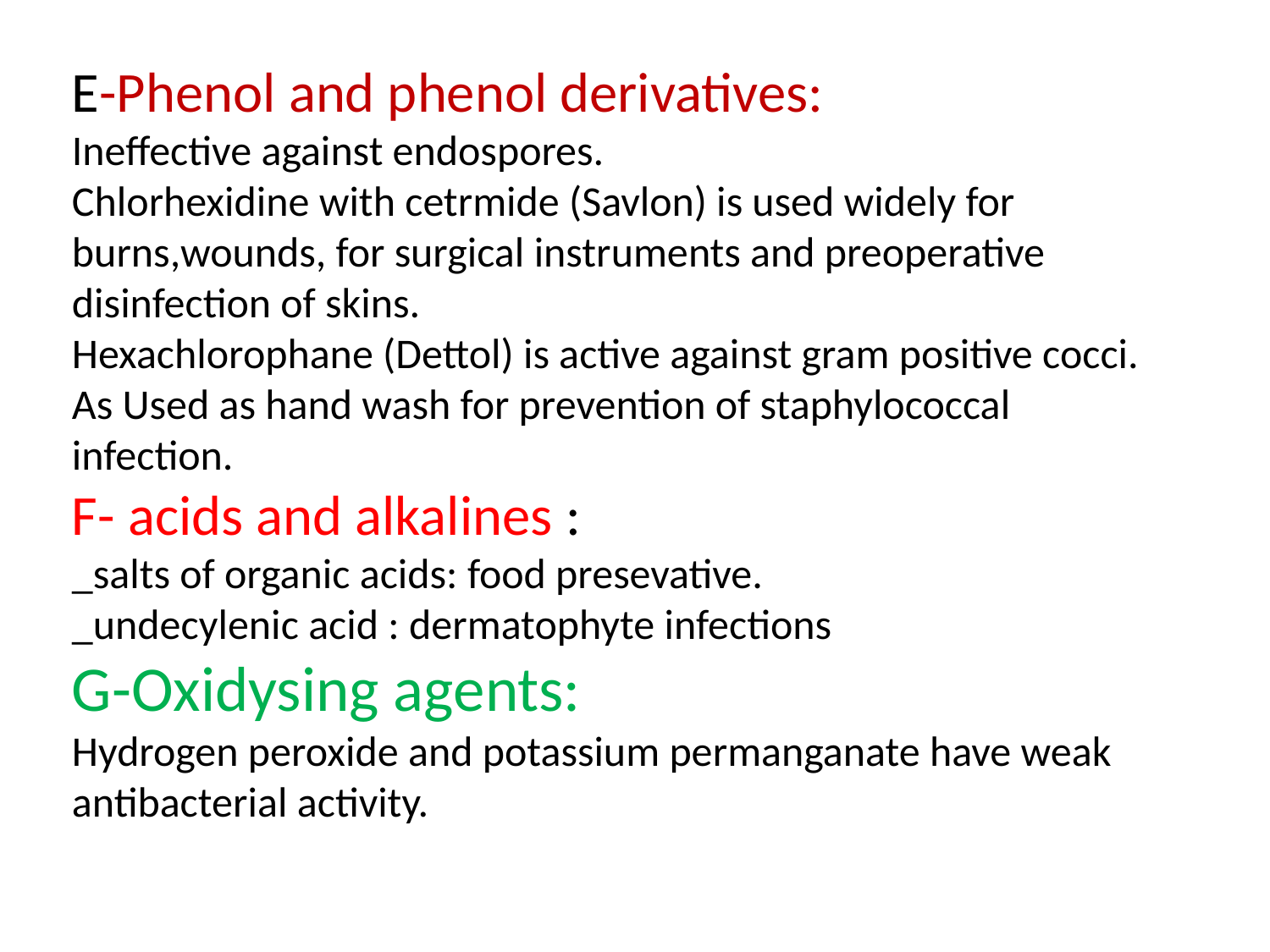

E-Phenol and phenol derivatives:
Ineffective against endospores.
Chlorhexidine with cetrmide (Savlon) is used widely for burns,wounds, for surgical instruments and preoperative disinfection of skins.
Hexachlorophane (Dettol) is active against gram positive cocci. As Used as hand wash for prevention of staphylococcal infection.
F- acids and alkalines :
_salts of organic acids: food presevative.
_undecylenic acid : dermatophyte infections
G-Oxidysing agents:
Hydrogen peroxide and potassium permanganate have weak antibacterial activity.